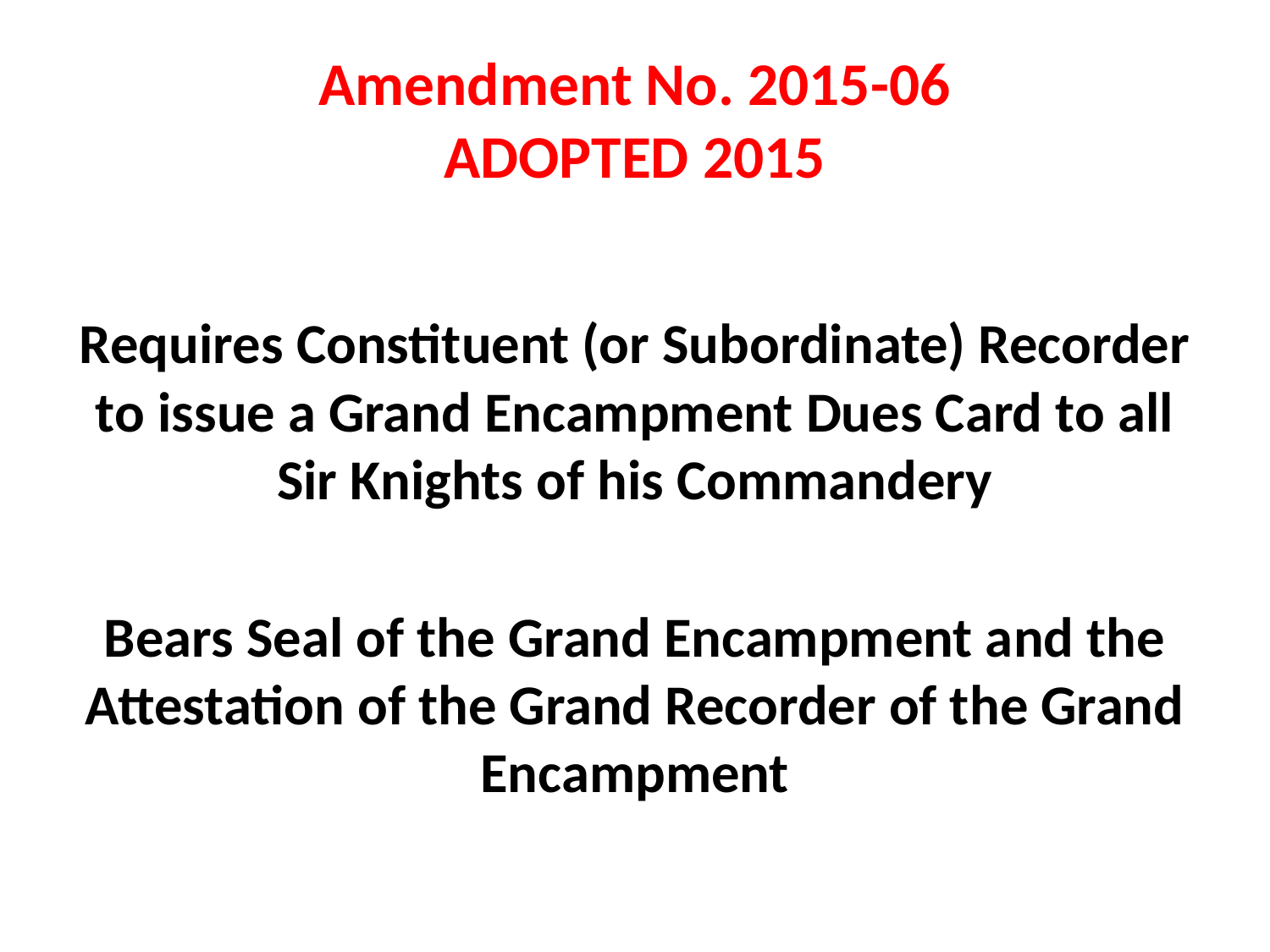

# Amendment No. 2015-06 ADOPTED 2015

Requires Constituent (or Subordinate) Recorder to issue a Grand Encampment Dues Card to all Sir Knights of his Commandery

Bears Seal of the Grand Encampment and the Attestation of the Grand Recorder of the Grand Encampment